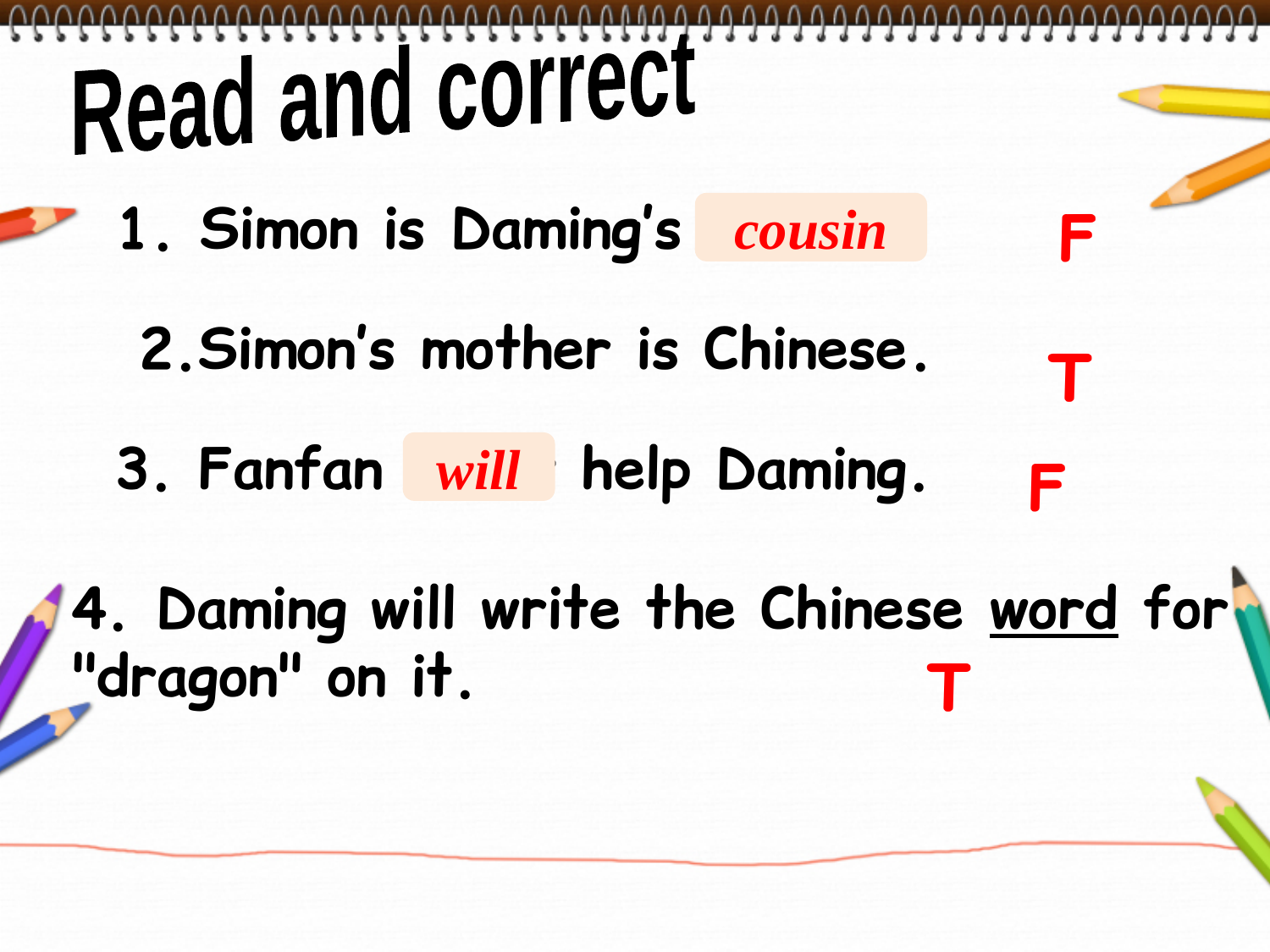

Read and correct
1. Simon is Daming’s friend.
F
cousin
2.Simon’s mother is Chinese.
T
3. Fanfan won't help Daming.
will
F
4. Daming will write the Chinese word for "dragon" on it.
T